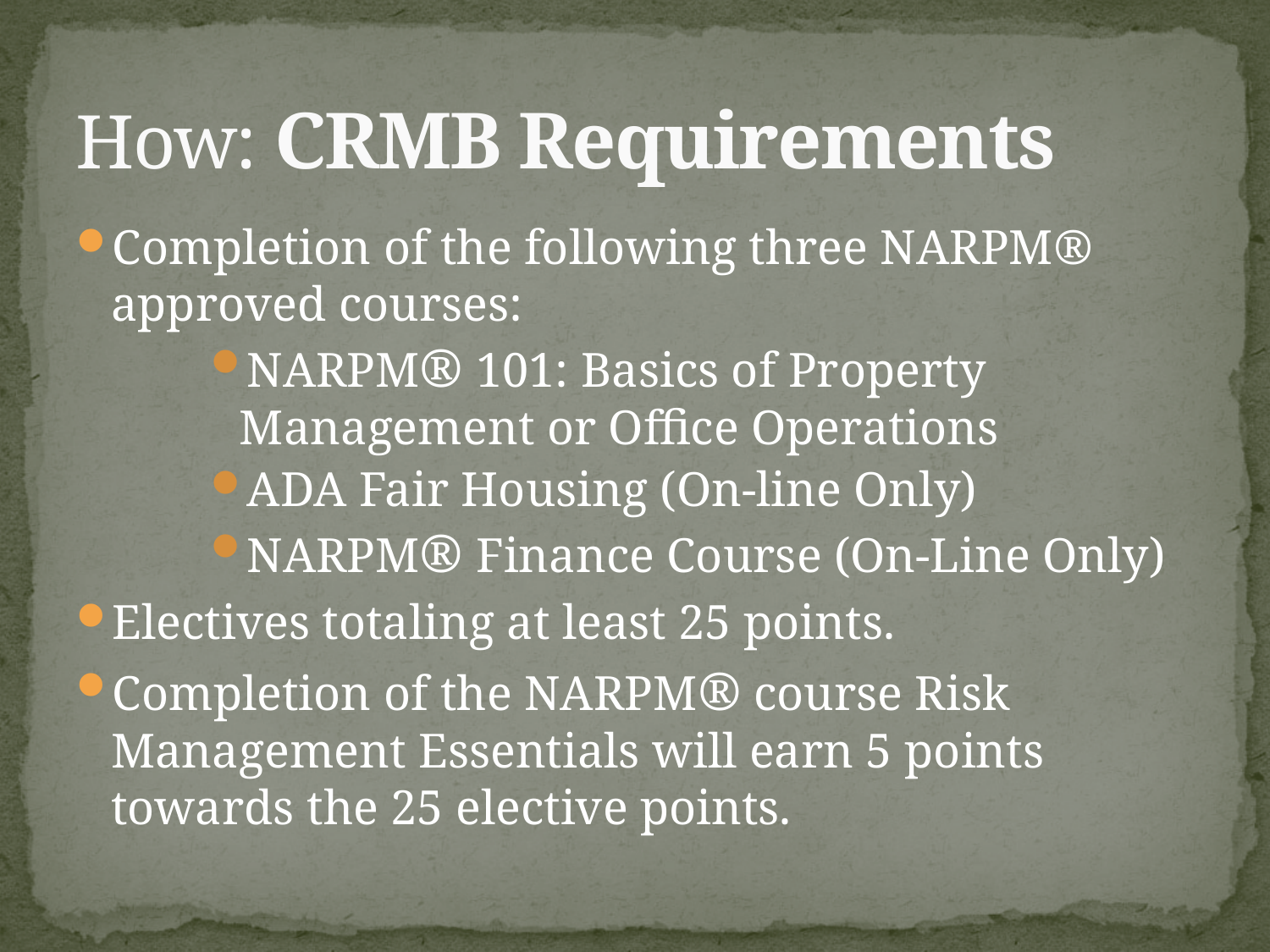

# How: CRMB Requirements
Completion of the following three NARPM® approved courses:
NARPM® 101: Basics of Property Management or Office Operations
ADA Fair Housing (On-line Only)
NARPM® Finance Course (On-Line Only)
Electives totaling at least 25 points.
Completion of the NARPM® course Risk Management Essentials will earn 5 points towards the 25 elective points.